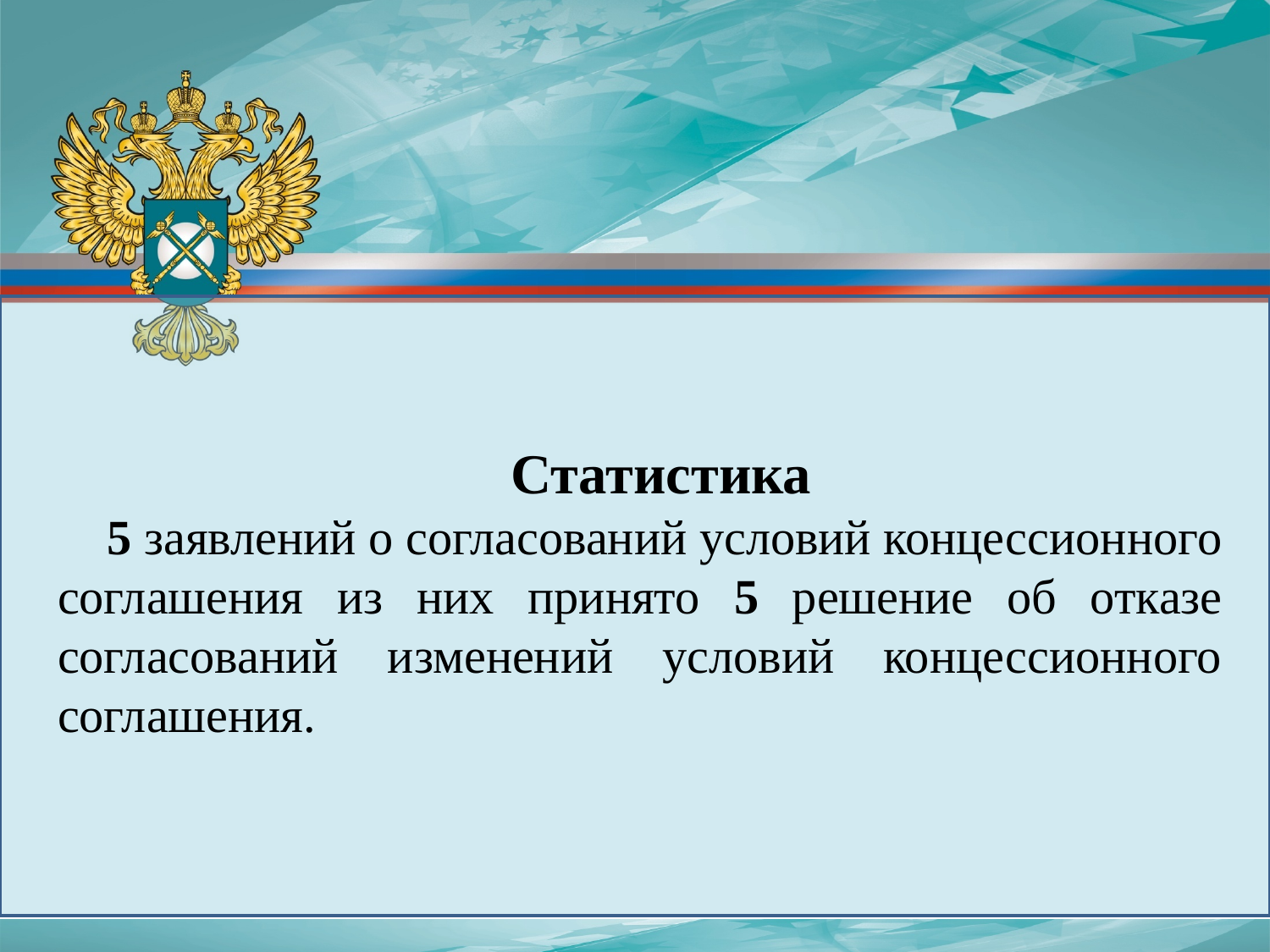

Статистика
    5 заявлений о согласований условий концессионного соглашения из них принято 5 решение об отказе согласований изменений условий концессионного соглашения.